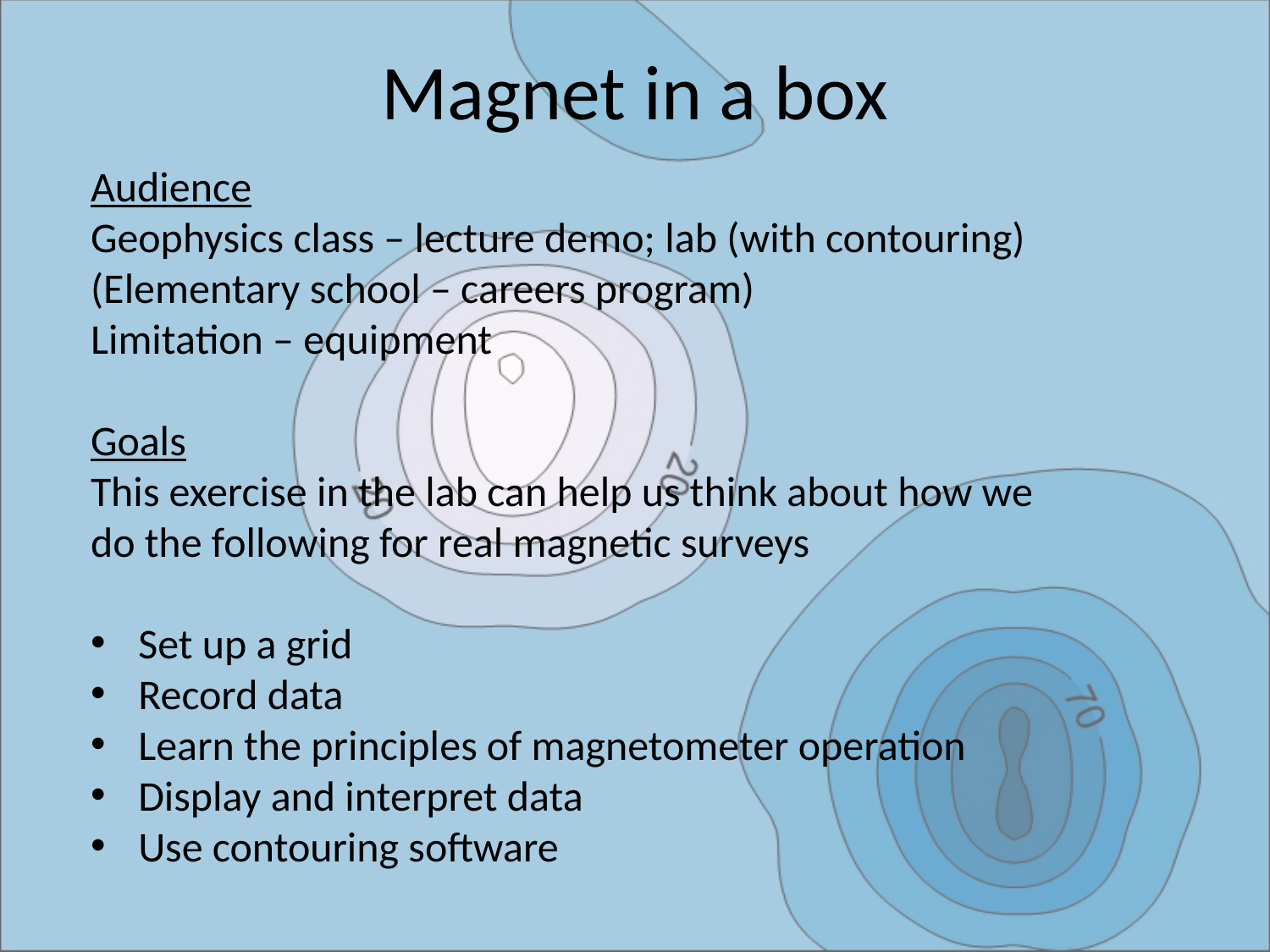

# Magnet in a box
Audience
Geophysics class – lecture demo; lab (with contouring)
(Elementary school – careers program)
Limitation – equipment

Goals
This exercise in the lab can help us think about how we do the following for real magnetic surveys

Set up a grid
Record data
Learn the principles of magnetometer operation
Display and interpret data
Use contouring software